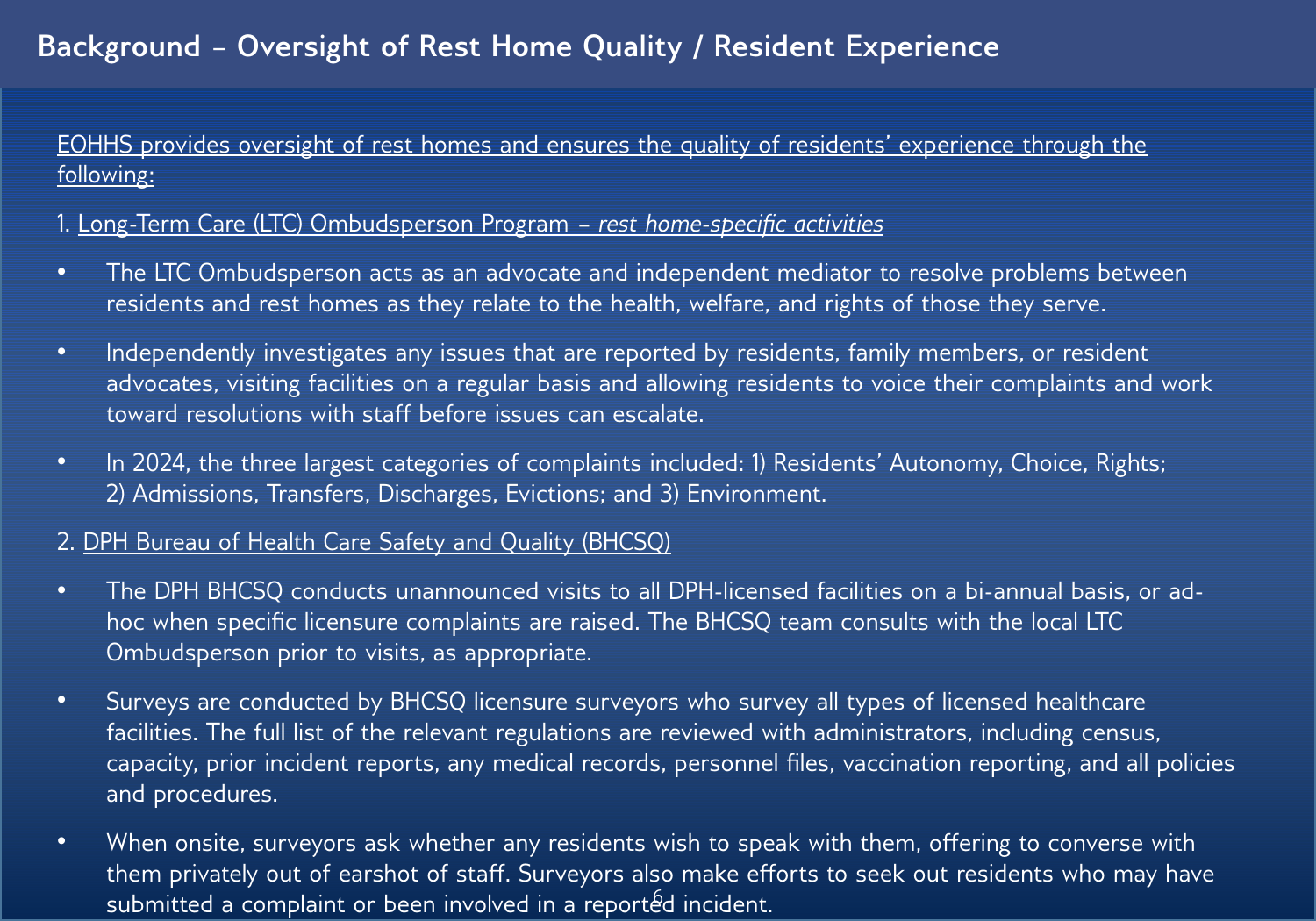

Background – Oversight of Rest Home Quality / Resident Experience
EOHHS provides oversight of rest homes and ensures the quality of residents’ experience through the following:
1. Long-Term Care (LTC) Ombudsperson Program – rest home-specific activities​
The LTC Ombudsperson acts as an advocate and independent mediator to resolve problems between residents and rest homes as they relate to the health, welfare, and rights of those they serve.​
Independently investigates any issues that are reported by residents, family members, or resident advocates, visiting facilities on a regular basis and allowing residents to voice their complaints and work toward resolutions with staff before issues can escalate.​
In 2024, the three largest categories of complaints included: 1) Residents’ Autonomy, Choice, Rights;
2) Admissions, Transfers, Discharges, Evictions; and 3) Environment.​
2. DPH Bureau of Health Care Safety and Quality (BHCSQ)
The DPH BHCSQ conducts unannounced visits to all DPH-licensed facilities on a bi-annual basis, or ad-hoc when specific licensure complaints are raised. The BHCSQ team consults with the local LTC Ombudsperson prior to visits, as appropriate.​
Surveys are conducted by BHCSQ licensure surveyors who survey all types of licensed healthcare facilities. The full list of the relevant regulations are reviewed with administrators, including census, capacity, prior incident reports, any medical records, personnel files, vaccination reporting, and all policies and procedures.
When onsite, surveyors ask whether any residents wish to speak with them, offering to converse with them privately out of earshot of staff. Surveyors also make efforts to seek out residents who may have submitted a complaint or been involved in a reported incident.
6